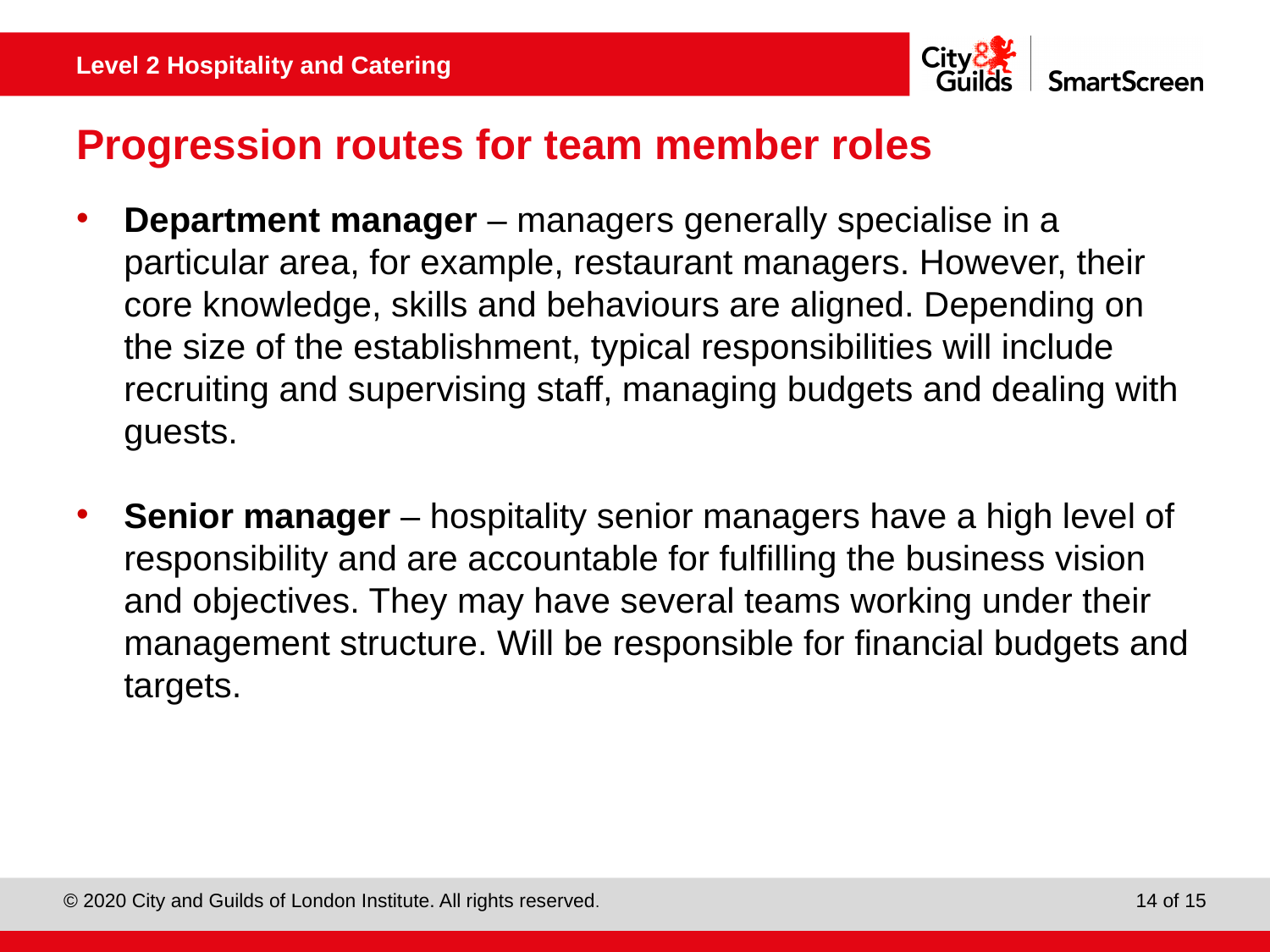

# Progression routes for team member roles
Department manager – managers generally specialise in a particular area, for example, restaurant managers. However, their core knowledge, skills and behaviours are aligned. Depending on the size of the establishment, typical responsibilities will include recruiting and supervising staff, managing budgets and dealing with guests.

Senior manager – hospitality senior managers have a high level of responsibility and are accountable for fulfilling the business vision and objectives. They may have several teams working under their management structure. Will be responsible for financial budgets and targets.